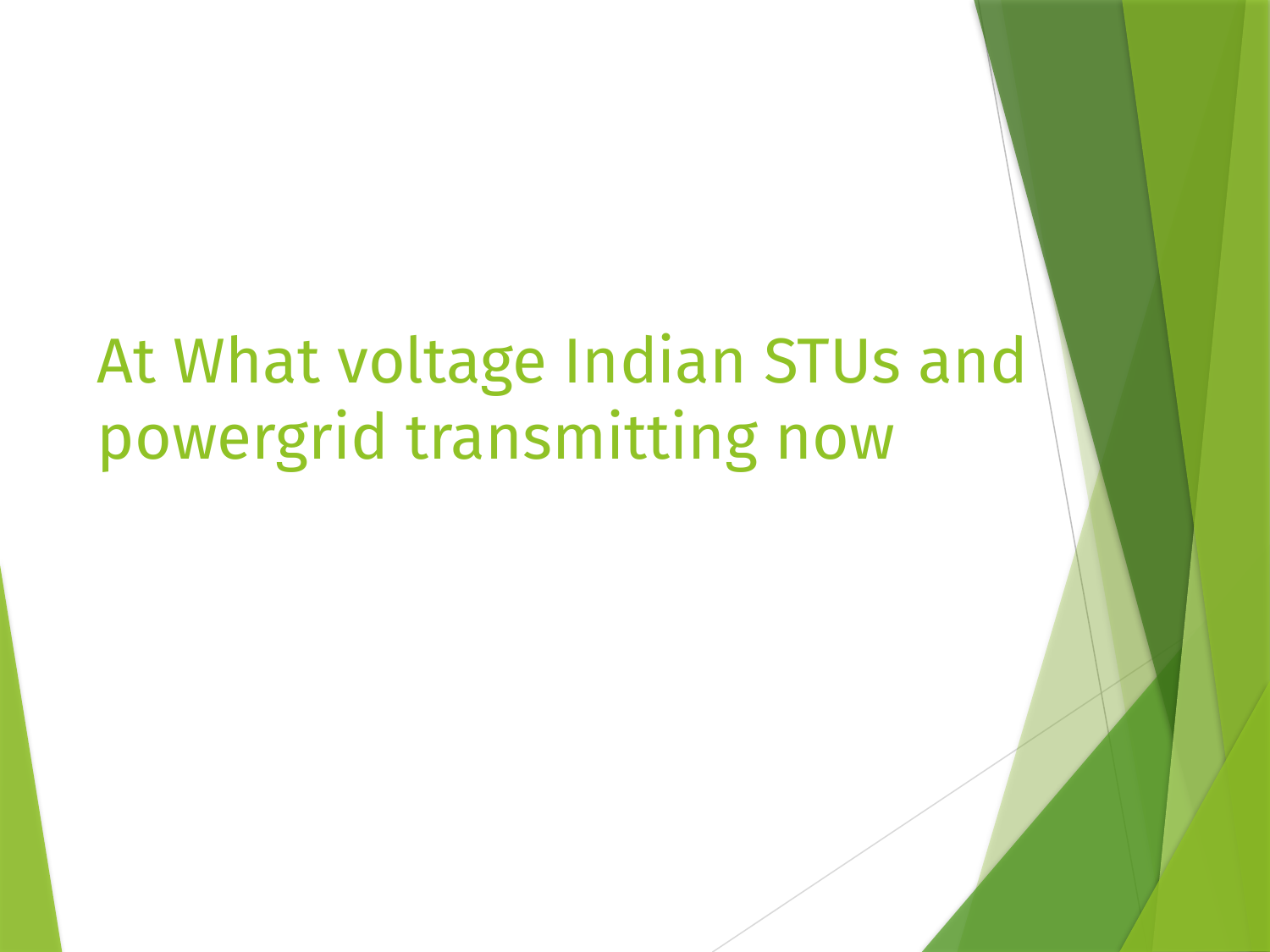

# At What voltage Indian STUs and powergrid transmitting now